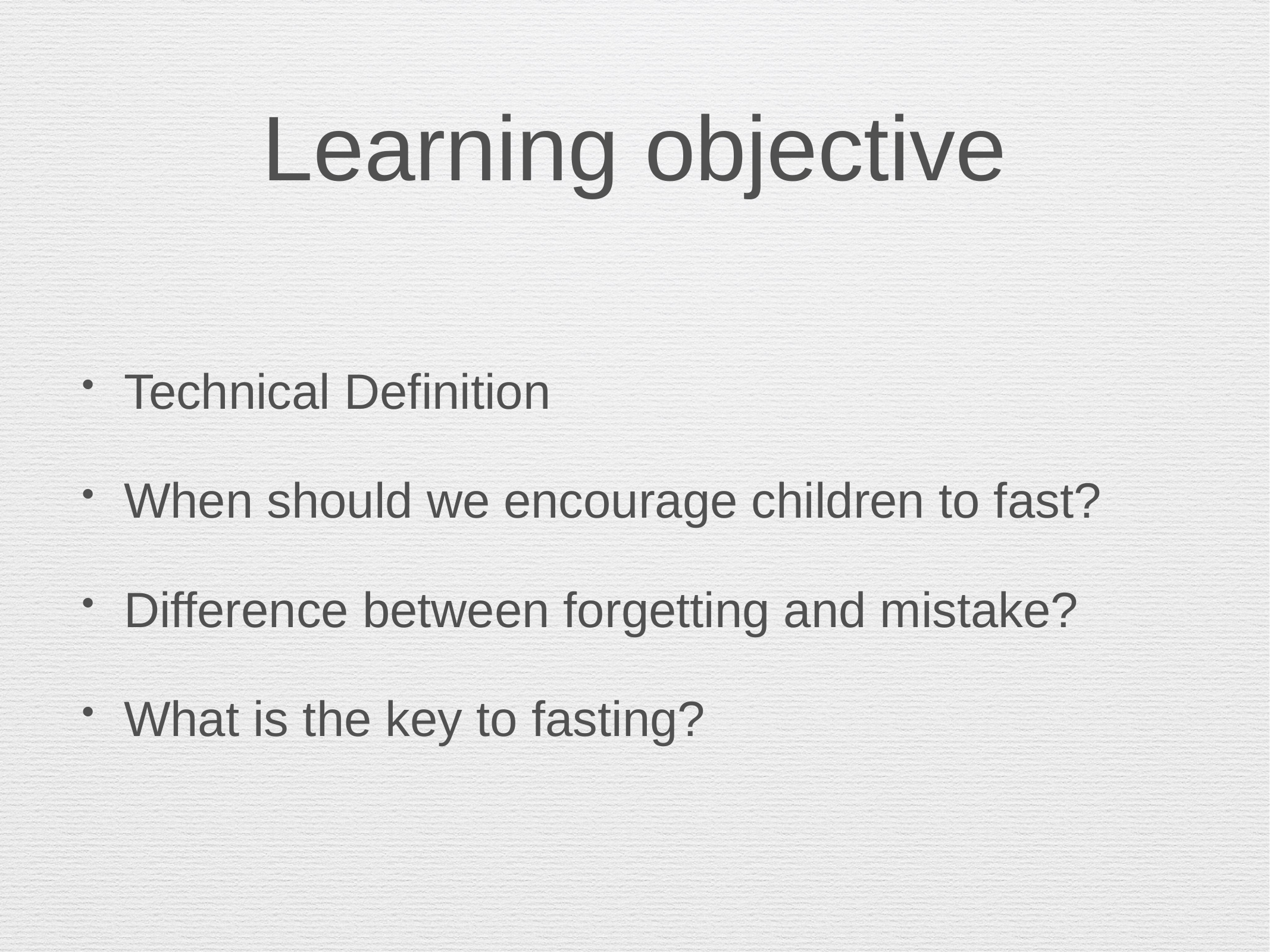

# Learning objective
Technical Definition
When should we encourage children to fast?
Difference between forgetting and mistake?
What is the key to fasting?